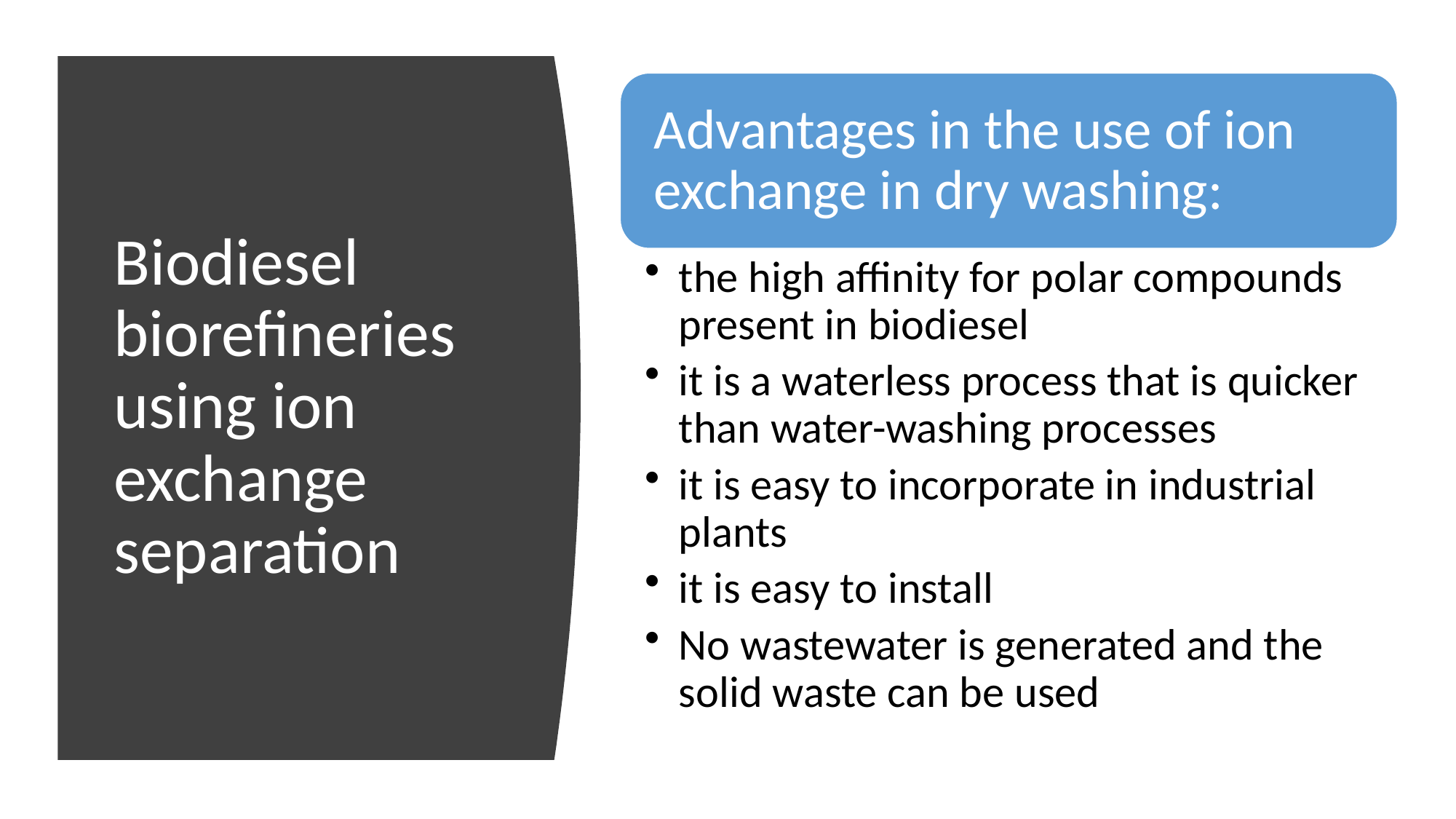

Advantages in the use of ion exchange in dry washing:
the high affinity for polar compounds present in biodiesel
it is a waterless process that is quicker than water-washing processes
it is easy to incorporate in industrial plants
it is easy to install
No wastewater is generated and the solid waste can be used

# Biodiesel biorefineries using ion exchange separation